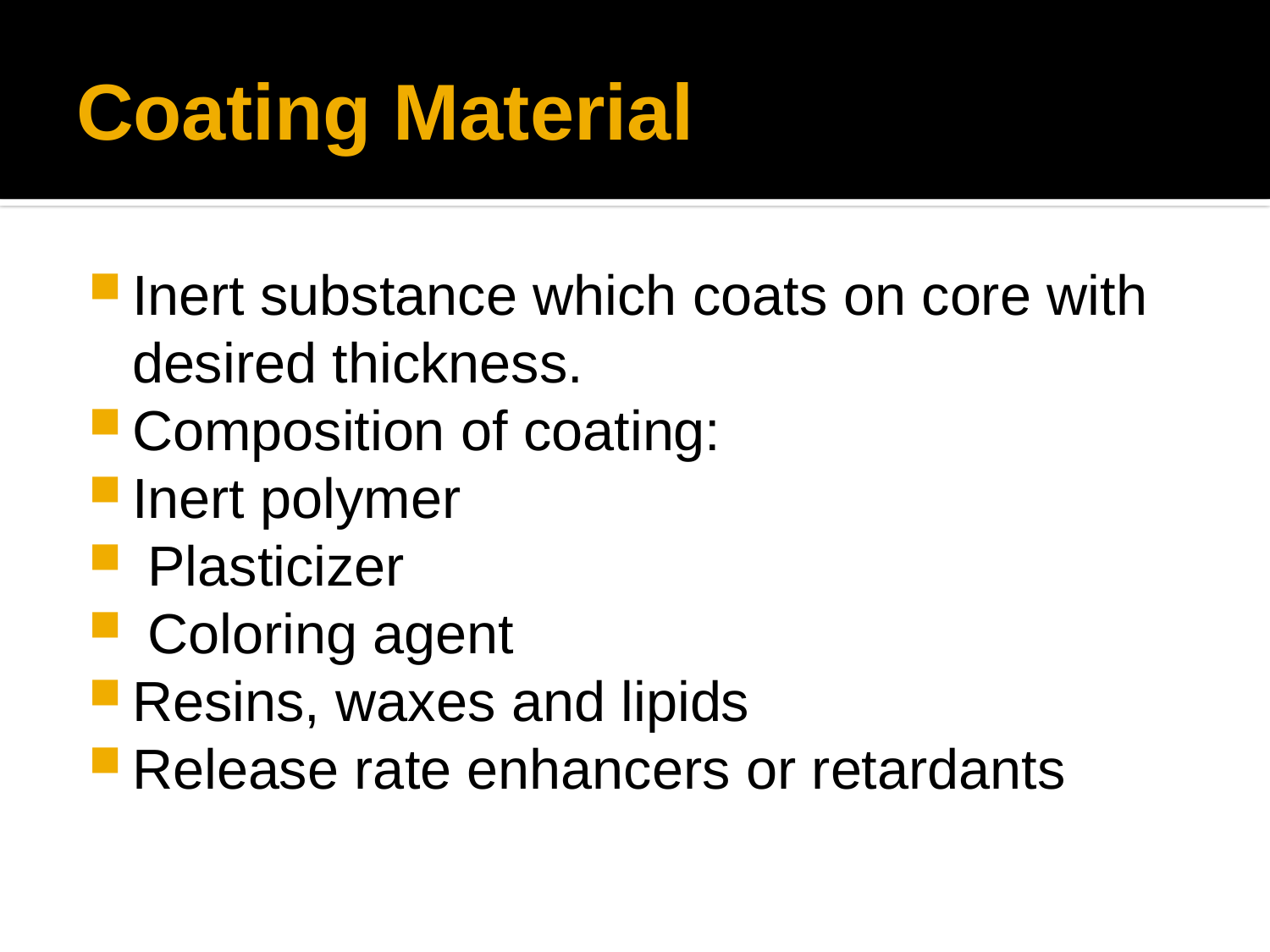

# Coating Material
Inert substance which coats on core with desired thickness.
Composition of coating:
Inert polymer
 Plasticizer
 Coloring agent
Resins, waxes and lipids
Release rate enhancers or retardants